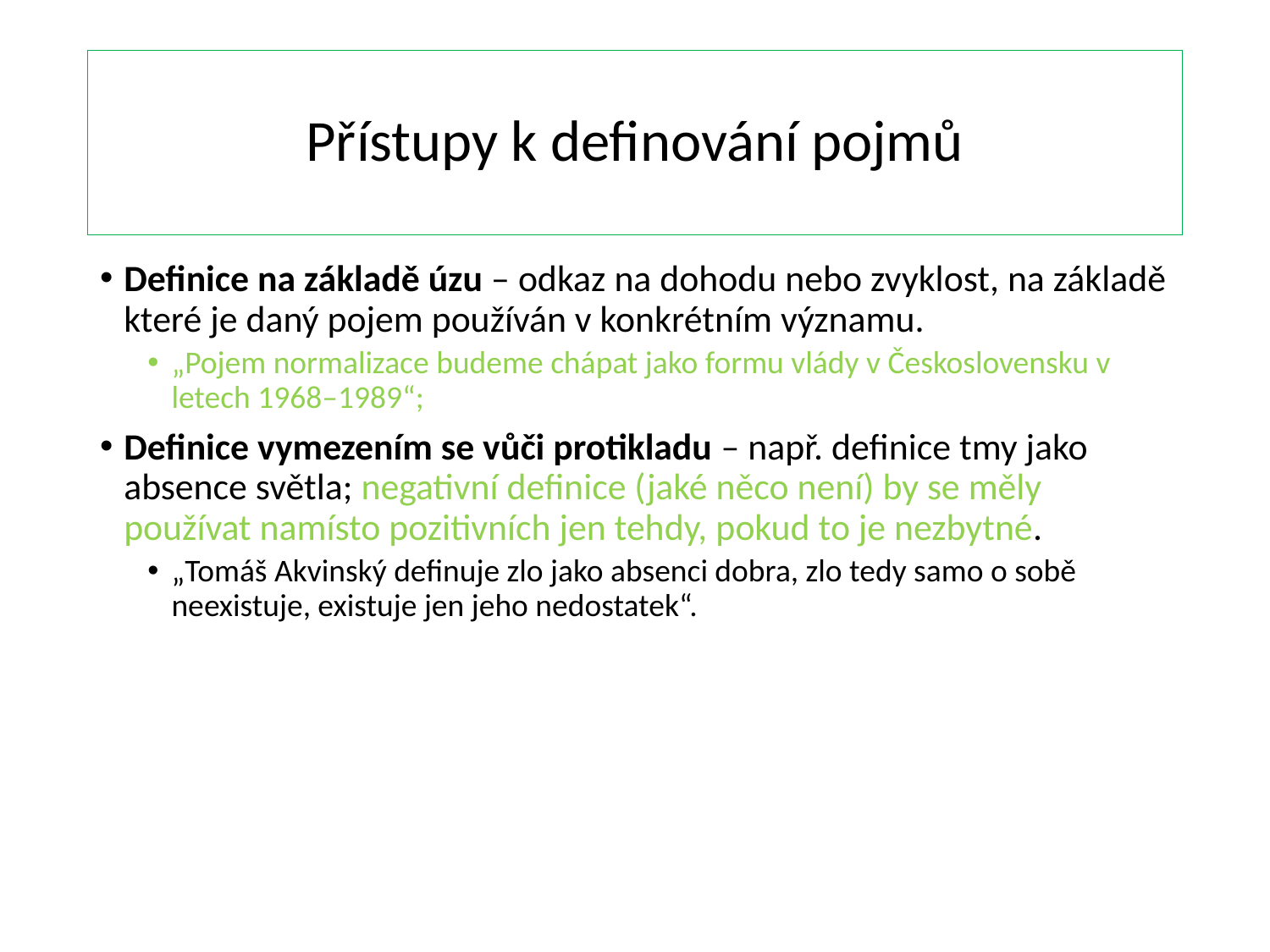

# Přístupy k definování pojmů
Definice na základě úzu – odkaz na dohodu nebo zvyklost, na základě které je daný pojem používán v konkrétním významu.
„Pojem normalizace budeme chápat jako formu vlády v Československu v letech 1968–1989“;
Definice vymezením se vůči protikladu – např. definice tmy jako absence světla; negativní definice (jaké něco není) by se měly používat namísto pozitivních jen tehdy, pokud to je nezbytné.
„Tomáš Akvinský definuje zlo jako absenci dobra, zlo tedy samo o sobě neexistuje, existuje jen jeho nedostatek“.